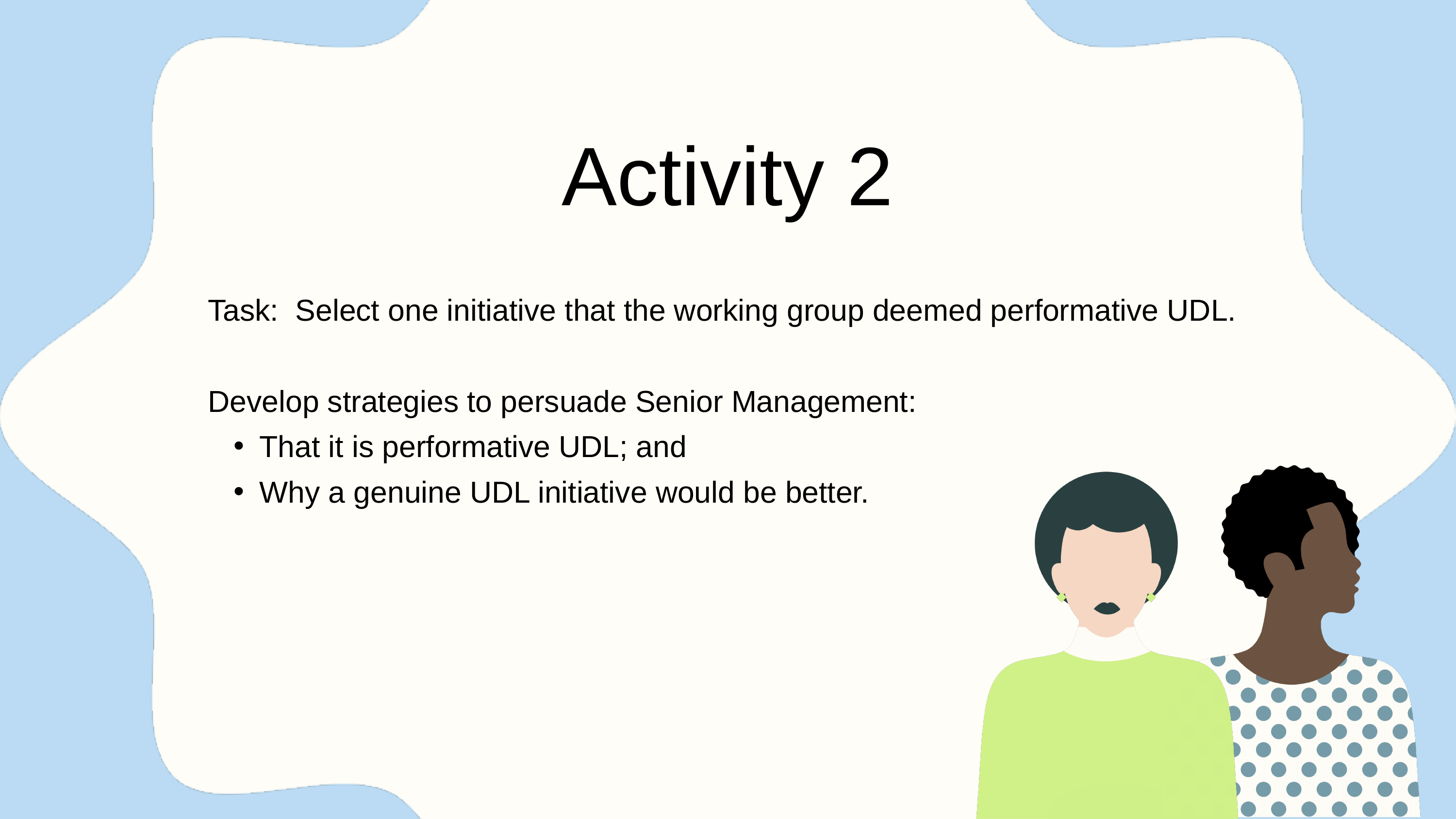

Activity 2
Task:  Select one initiative that the working group deemed performative UDL.

Develop strategies to persuade Senior Management:
That it is performative UDL; and
Why a genuine UDL initiative would be better.